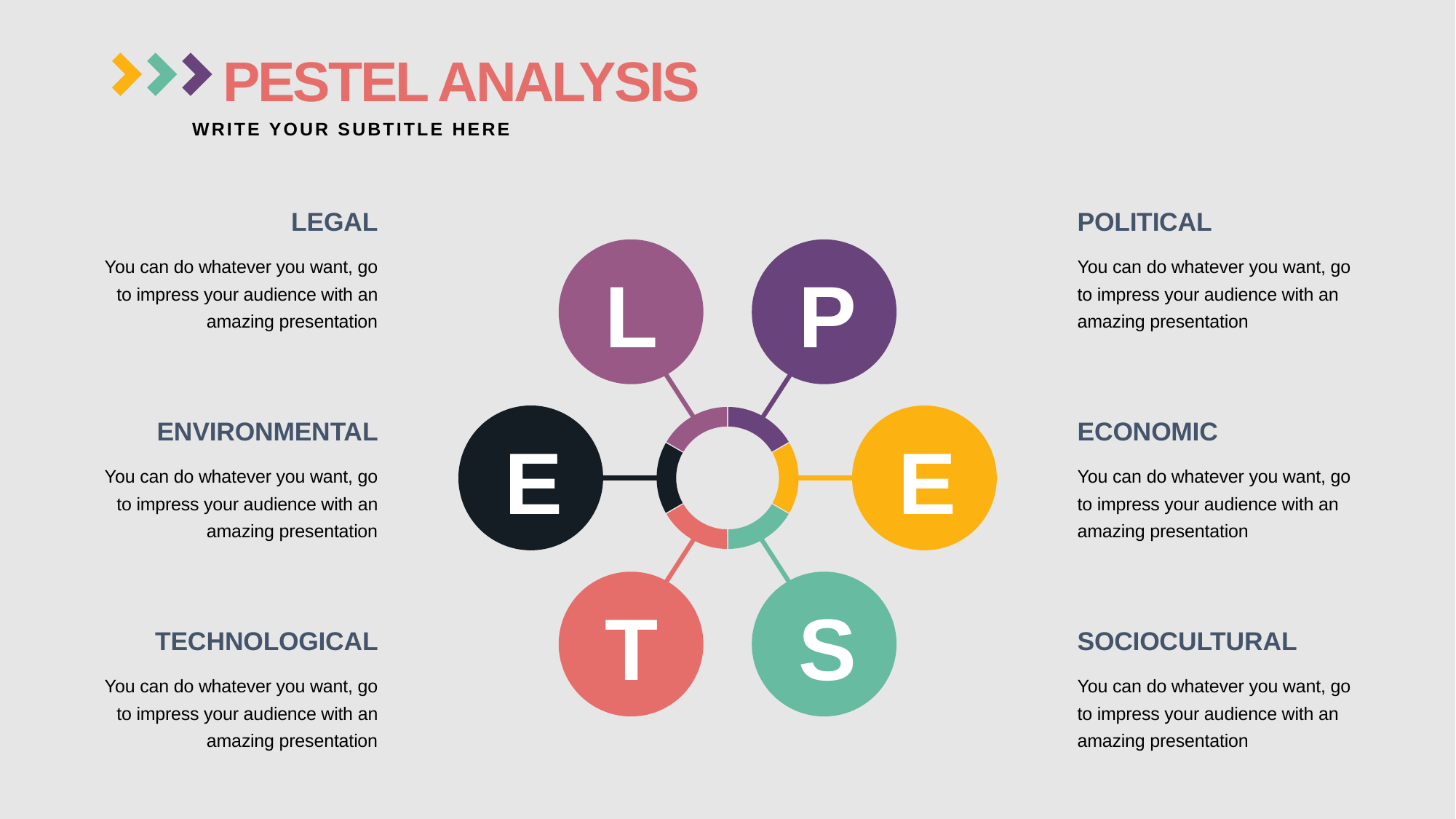

PESTEL ANALYSIS

WRITE YOUR SUBTITLE HERE
LEGAL
POLITICAL

You can do whatever you want, go to impress your audience with an amazing presentation
You can do whatever you want, go to impress your audience with an amazing presentation
L
P

ENVIRONMENTAL
ECONOMIC
E
E

You can do whatever you want, go to impress your audience with an amazing presentation
You can do whatever you want, go to impress your audience with an amazing presentation

T
S
TECHNOLOGICAL
SOCIOCULTURAL
You can do whatever you want, go to impress your audience with an amazing presentation
You can do whatever you want, go to impress your audience with an amazing presentation